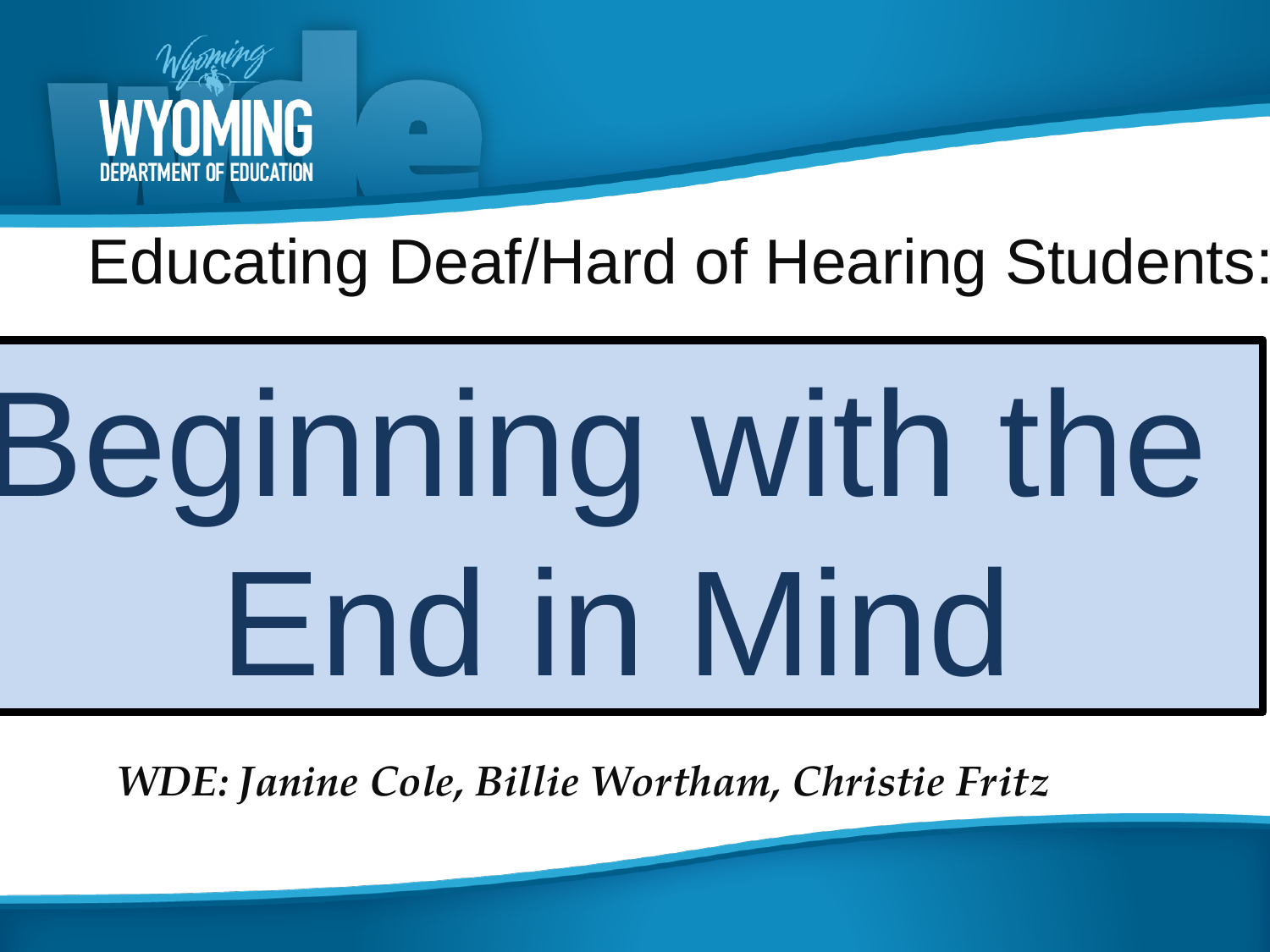

Educating Deaf/Hard of Hearing Students:
Beginning with the
End in Mind
WDE: Janine Cole, Billie Wortham, Christie Fritz